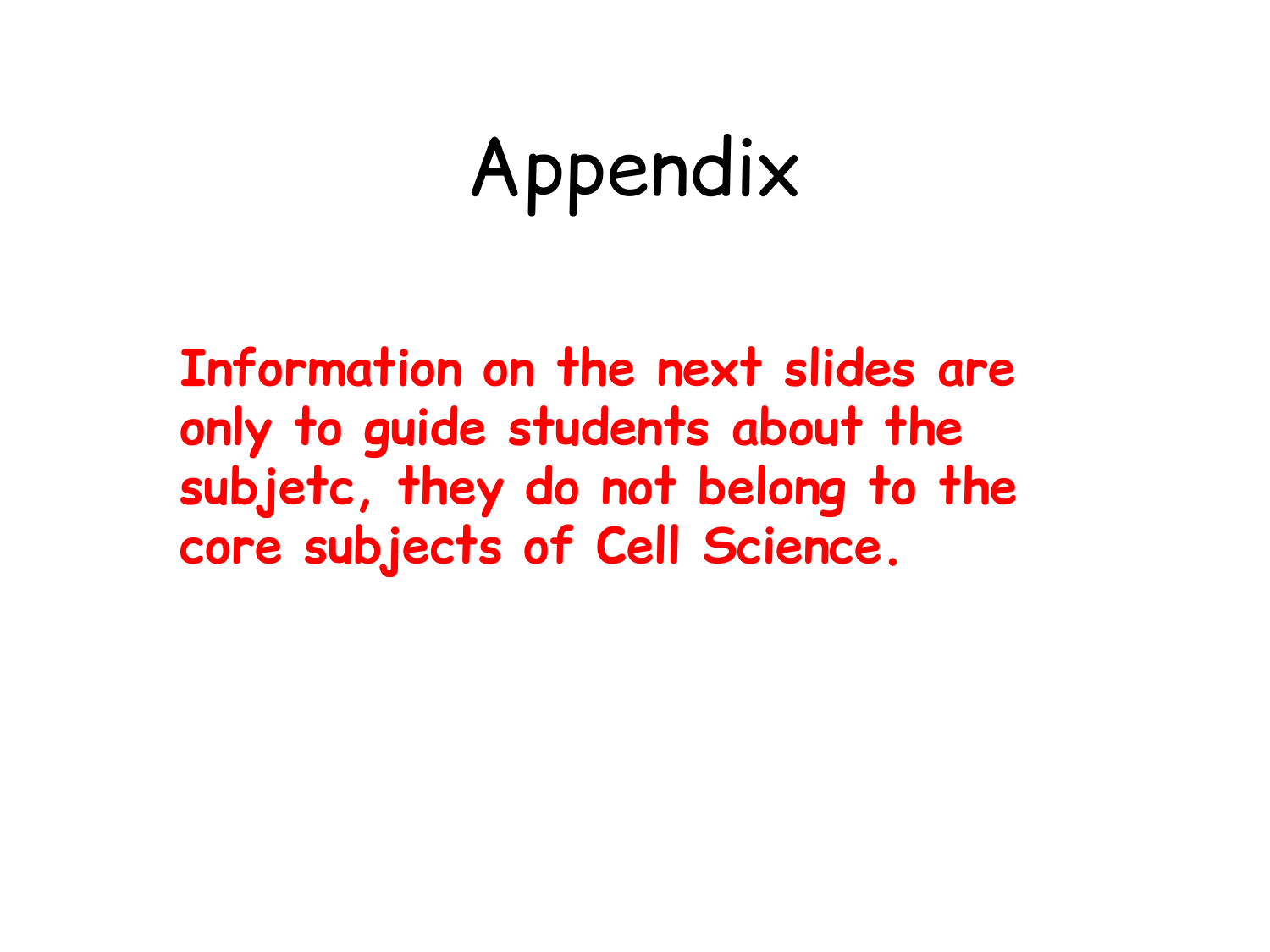

# Appendix
Information on the next slides are only to guide students about the subjetc, they do not belong to the  core subjects of Cell Science.